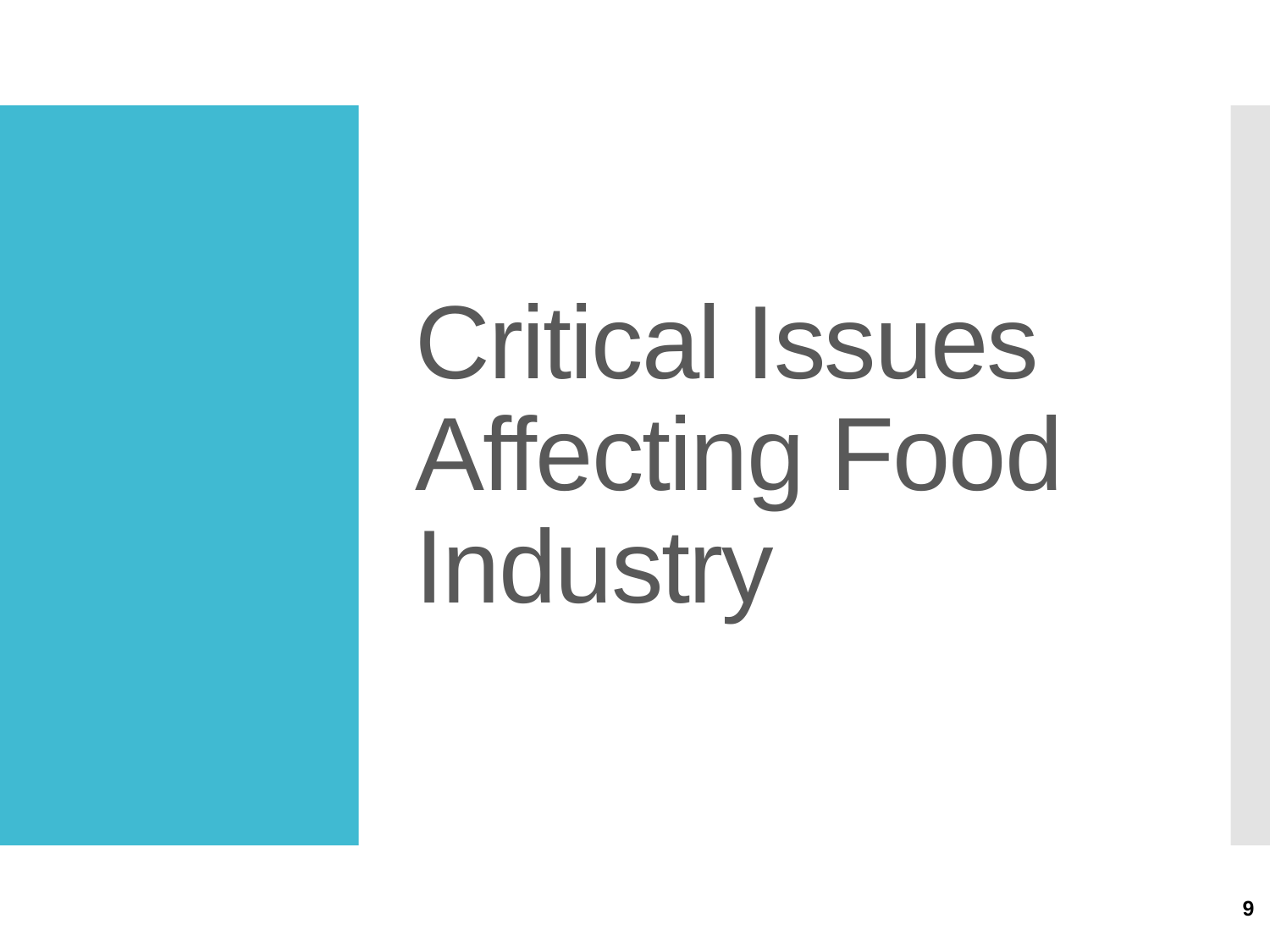

# Critical Issues Affecting Food Industry

9